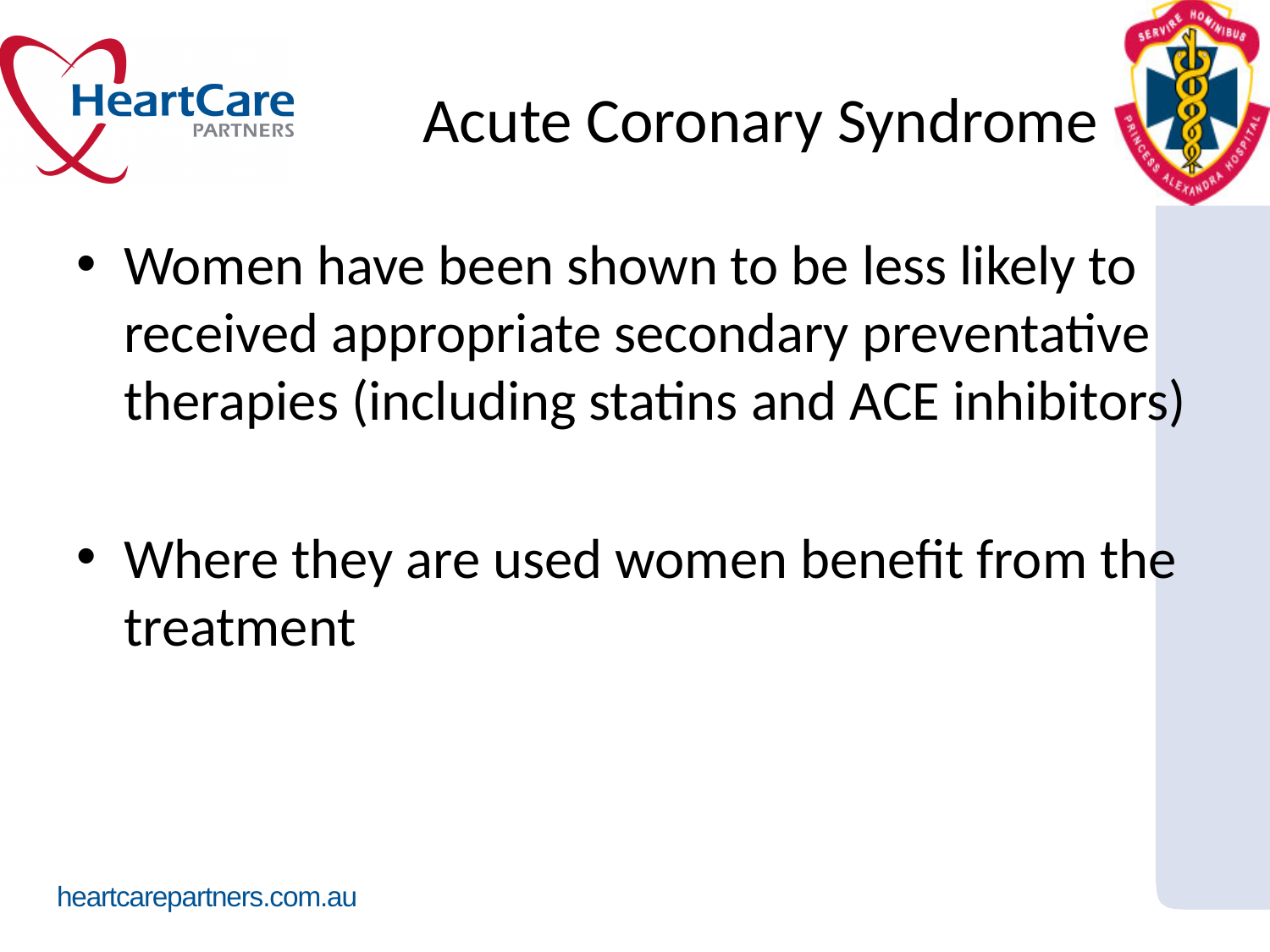

# Acute Coronary Syndrome
Women have been shown to be less likely to received appropriate secondary preventative therapies (including statins and ACE inhibitors)

Where they are used women benefit from the treatment